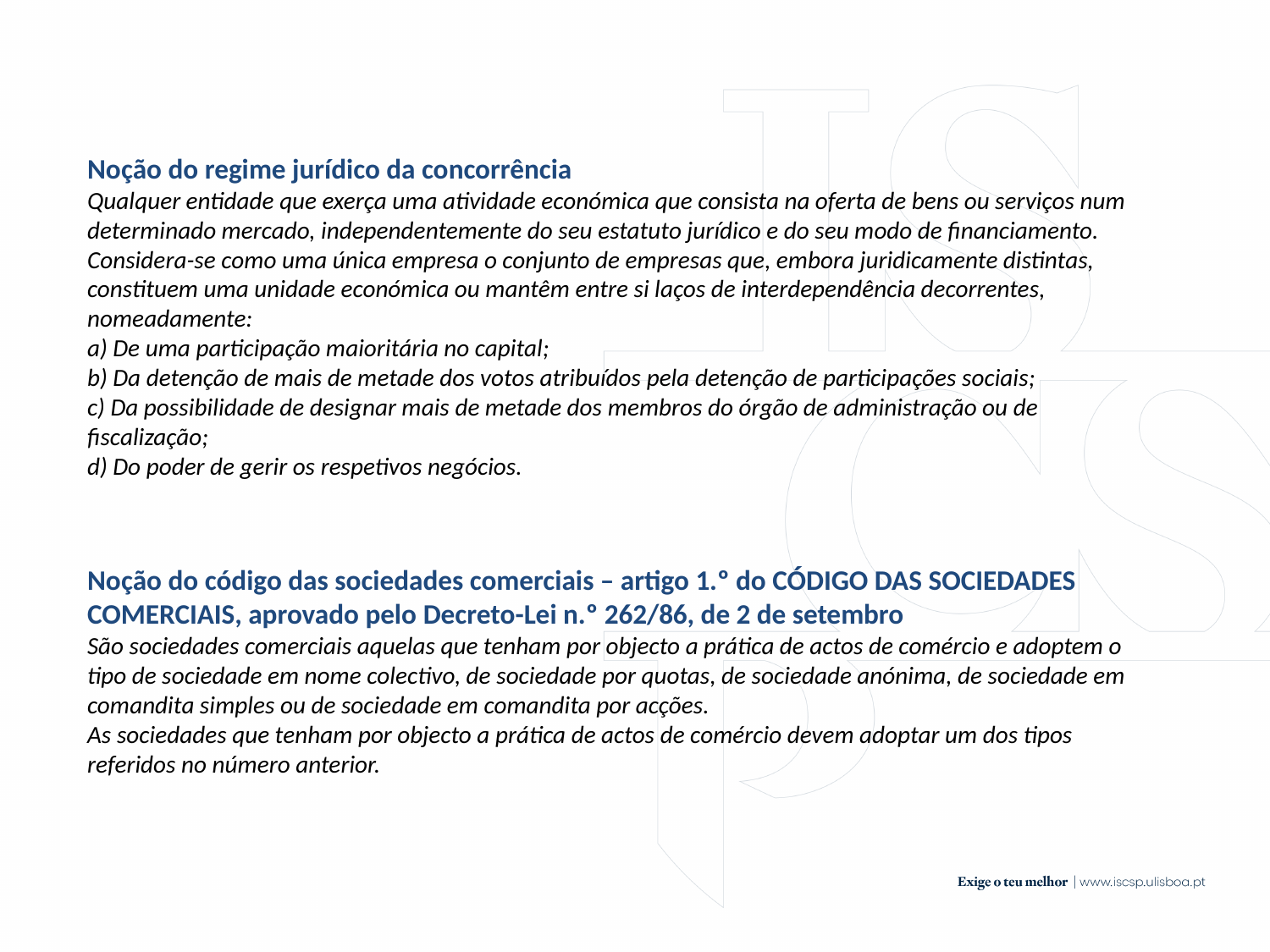

Noção do regime jurídico da concorrência
Qualquer entidade que exerça uma atividade económica que consista na oferta de bens ou serviços num determinado mercado, independentemente do seu estatuto jurídico e do seu modo de financiamento.
Considera-se como uma única empresa o conjunto de empresas que, embora juridicamente distintas, constituem uma unidade económica ou mantêm entre si laços de interdependência decorrentes, nomeadamente:
a) De uma participação maioritária no capital;
b) Da detenção de mais de metade dos votos atribuídos pela detenção de participações sociais;
c) Da possibilidade de designar mais de metade dos membros do órgão de administração ou de fiscalização;
d) Do poder de gerir os respetivos negócios.
Noção do código das sociedades comerciais – artigo 1.º do CÓDIGO DAS SOCIEDADES COMERCIAIS, aprovado pelo Decreto-Lei n.º 262/86, de 2 de setembro
São sociedades comerciais aquelas que tenham por objecto a prática de actos de comércio e adoptem o tipo de sociedade em nome colectivo, de sociedade por quotas, de sociedade anónima, de sociedade em comandita simples ou de sociedade em comandita por acções.
As sociedades que tenham por objecto a prática de actos de comércio devem adoptar um dos tipos referidos no número anterior.